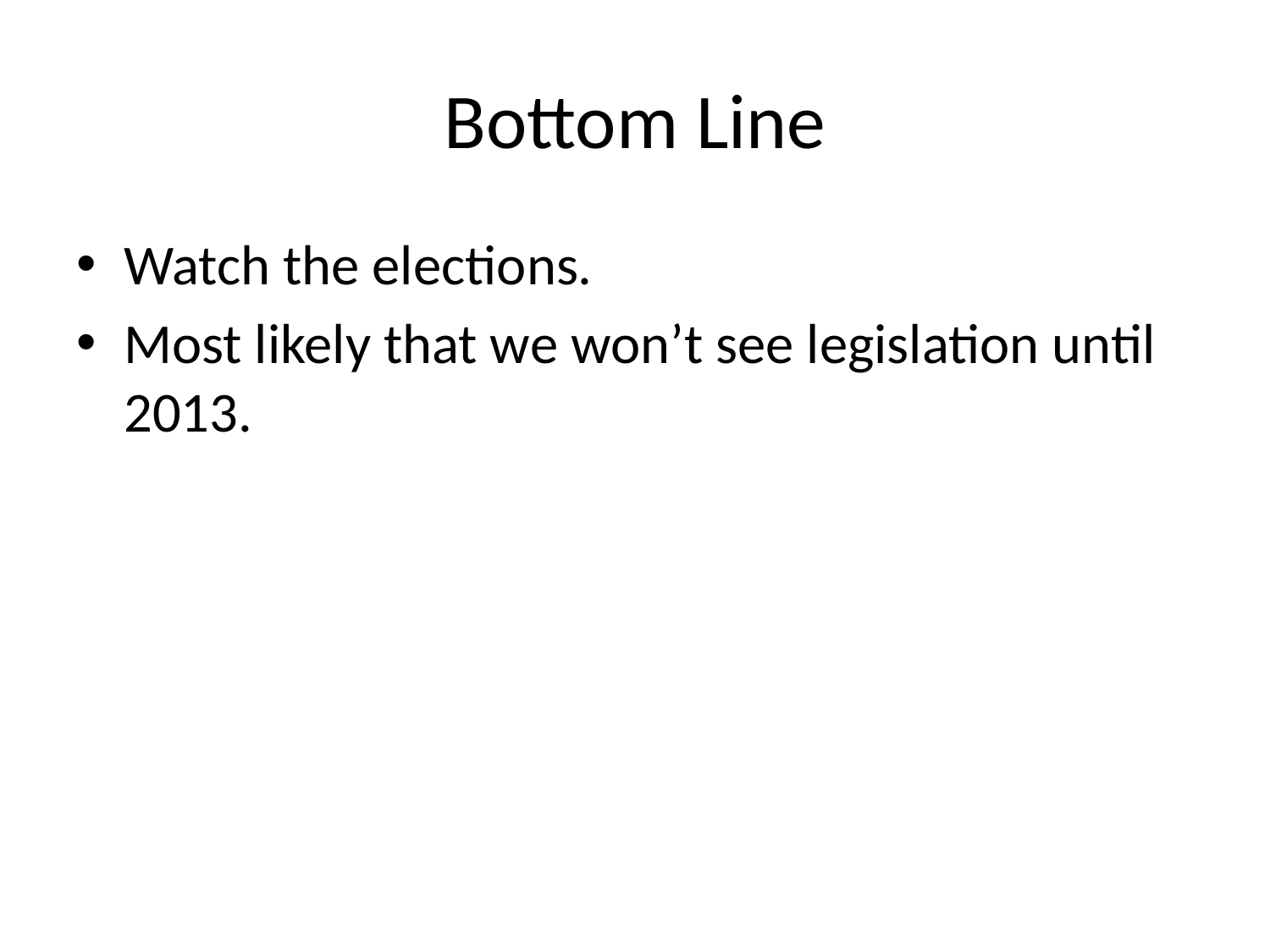

# Bottom Line
Watch the elections.
Most likely that we won’t see legislation until 2013.